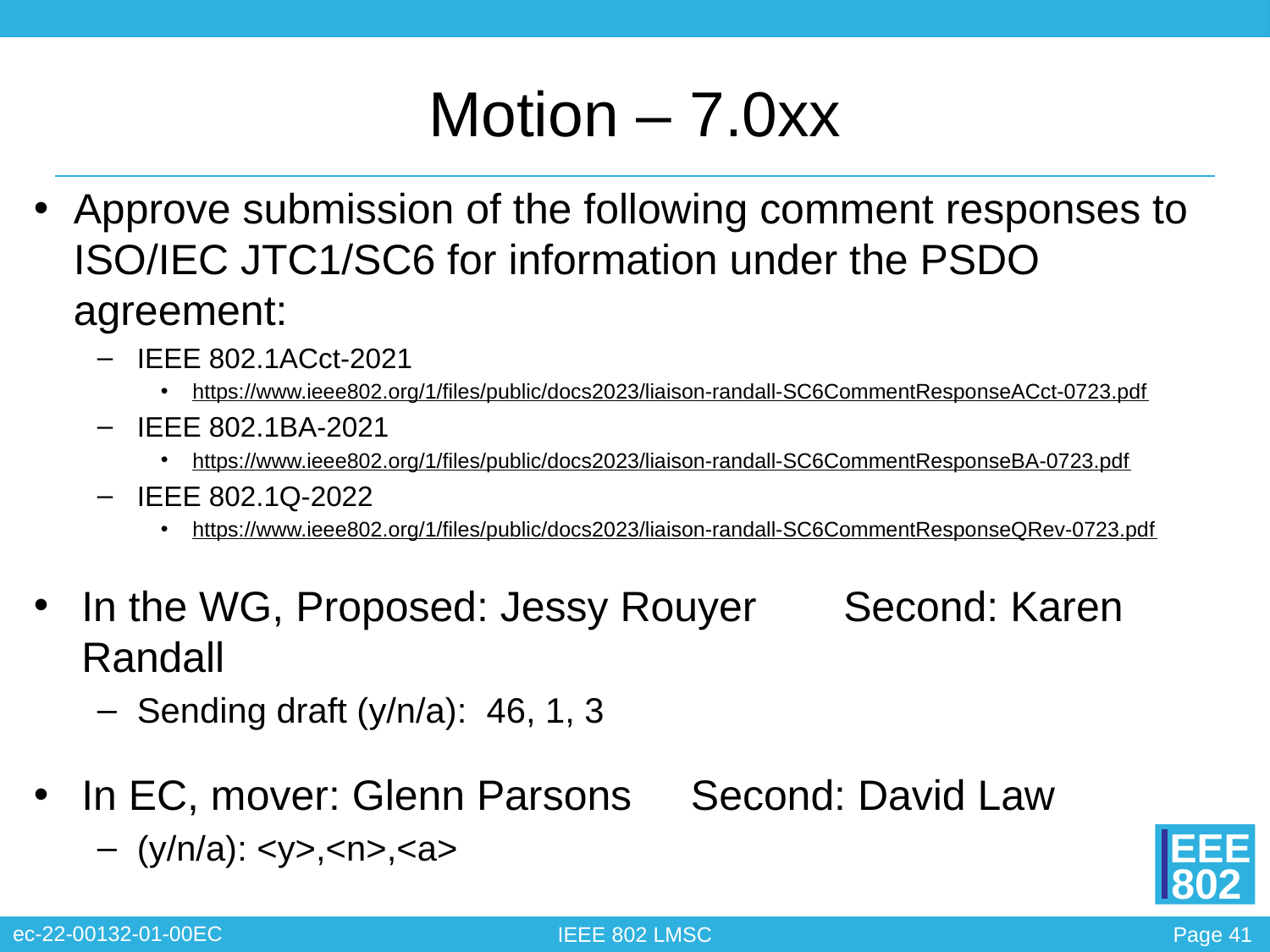

# Motion – 7.0xx
Approve submission of the following comment responses to ISO/IEC JTC1/SC6 for information under the PSDO agreement:
IEEE 802.1ACct-2021
https://www.ieee802.org/1/files/public/docs2023/liaison-randall-SC6CommentResponseACct-0723.pdf
IEEE 802.1BA-2021
https://www.ieee802.org/1/files/public/docs2023/liaison-randall-SC6CommentResponseBA-0723.pdf
IEEE 802.1Q-2022
https://www.ieee802.org/1/files/public/docs2023/liaison-randall-SC6CommentResponseQRev-0723.pdf

In the WG, Proposed: Jessy Rouyer	Second: Karen Randall
Sending draft (y/n/a):  46, 1, 3

In EC, mover: Glenn Parsons     Second: David Law
(y/n/a): <y>,<n>,<a>